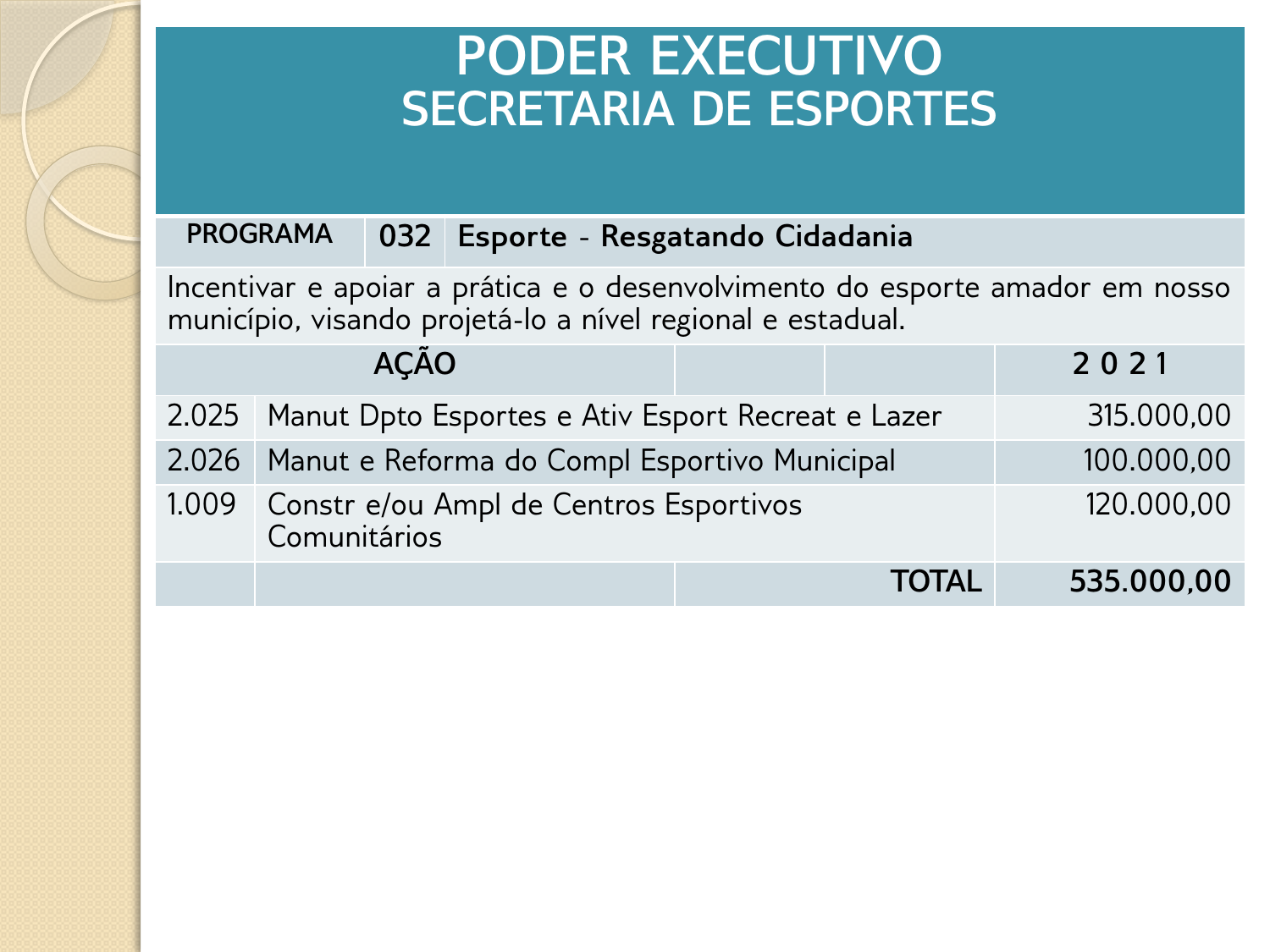

| PODER EXECUTIVO SECRETARIA DE ESPORTES |  |  |  |  |  |  |
| --- | --- | --- | --- | --- | --- | --- |
| PROGRAMA |  | 032 | Esporte - Resgatando Cidadania |  |  |  |
| Incentivar e apoiar a prática e o desenvolvimento do esporte amador em nosso município, visando projetá-lo a nível regional e estadual. |  |  |  |  |  |  |
| AÇÃO |  |  |  |  |  | 2 0 2 1 |
| 2.025 | Manut Dpto Esportes e Ativ Esport Recreat e Lazer |  |  |  |  | 315.000,00 |
| 2.026 | Manut e Reforma do Compl Esportivo Municipal |  |  |  |  | 100.000,00 |
| 1.009 | Constr e/ou Ampl de Centros Esportivos Comunitários |  |  |  |  | 120.000,00 |
|  |  |  |  | TOTAL |  | 535.000,00 |